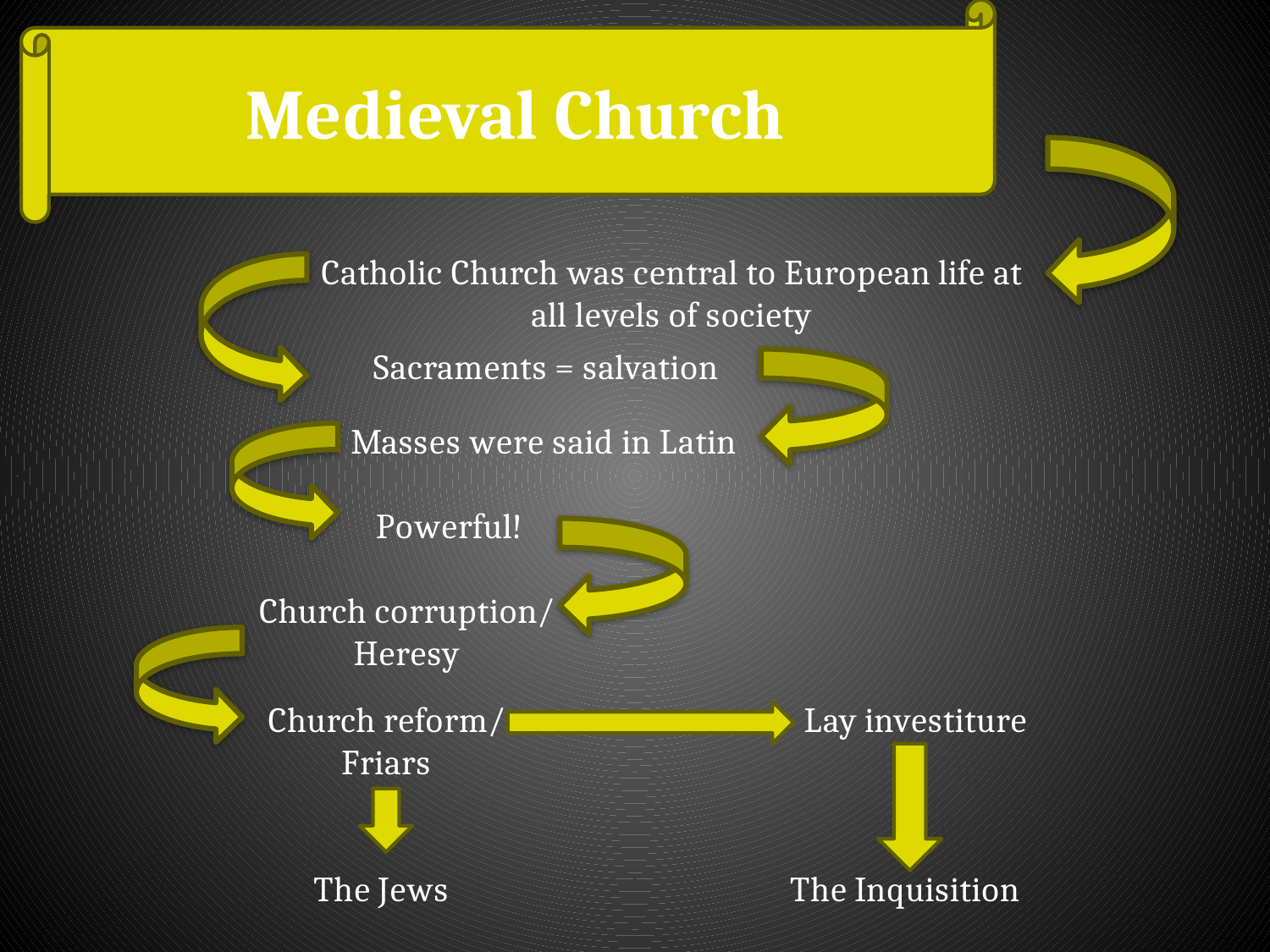

Medieval Church

Catholic Church was central to European life at all levels of society

Sacraments = salvation

Masses were said in Latin

Powerful!

Church corruption/
Heresy

Church reform/
Friars
Lay investiture

The Jews
The Inquisition